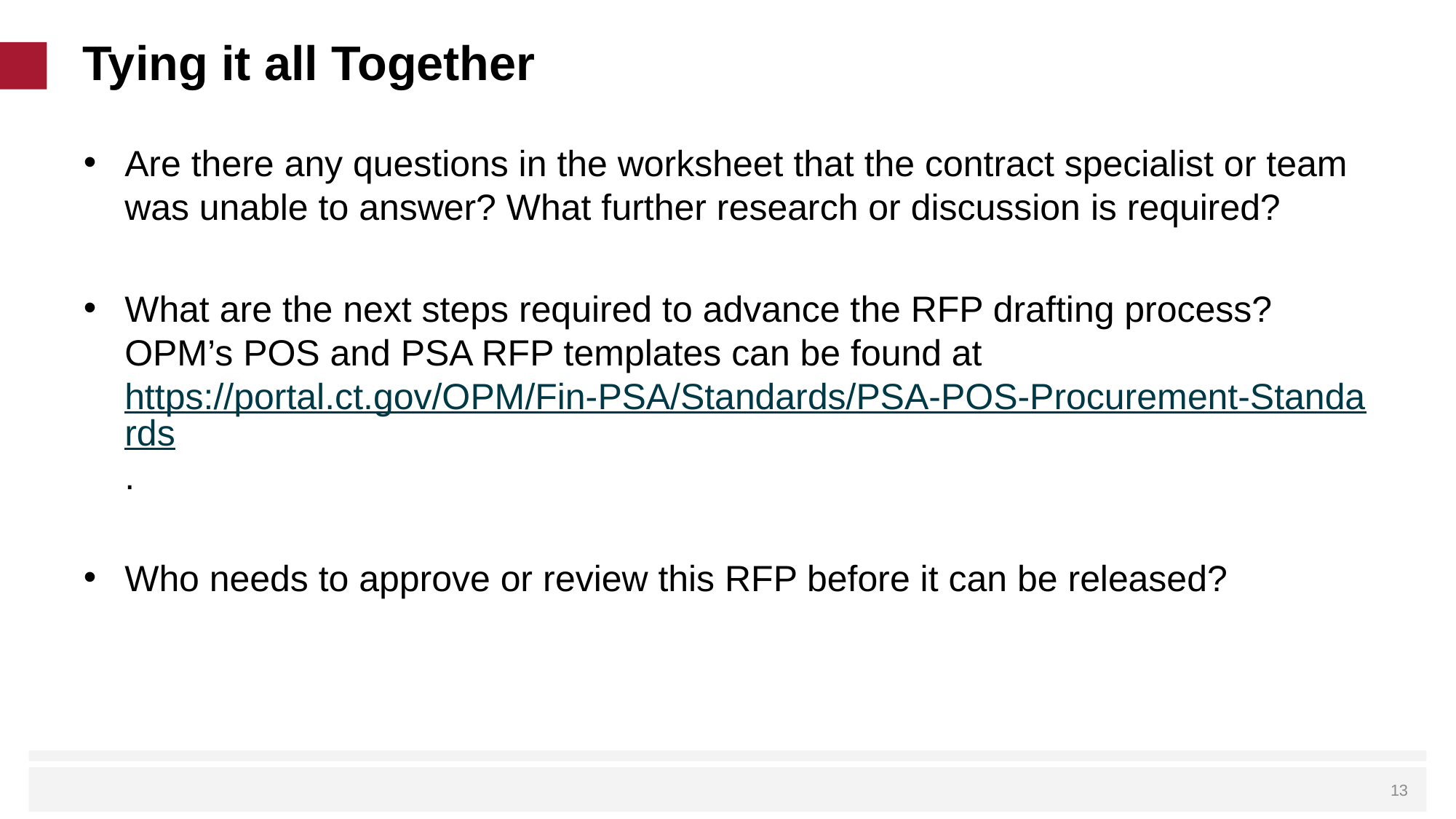

# Tying it all Together
Are there any questions in the worksheet that the contract specialist or team was unable to answer? What further research or discussion is required?

What are the next steps required to advance the RFP drafting process? OPM’s POS and PSA RFP templates can be found at https://portal.ct.gov/OPM/Fin-PSA/Standards/PSA-POS-Procurement-Standards.

Who needs to approve or review this RFP before it can be released?
   13